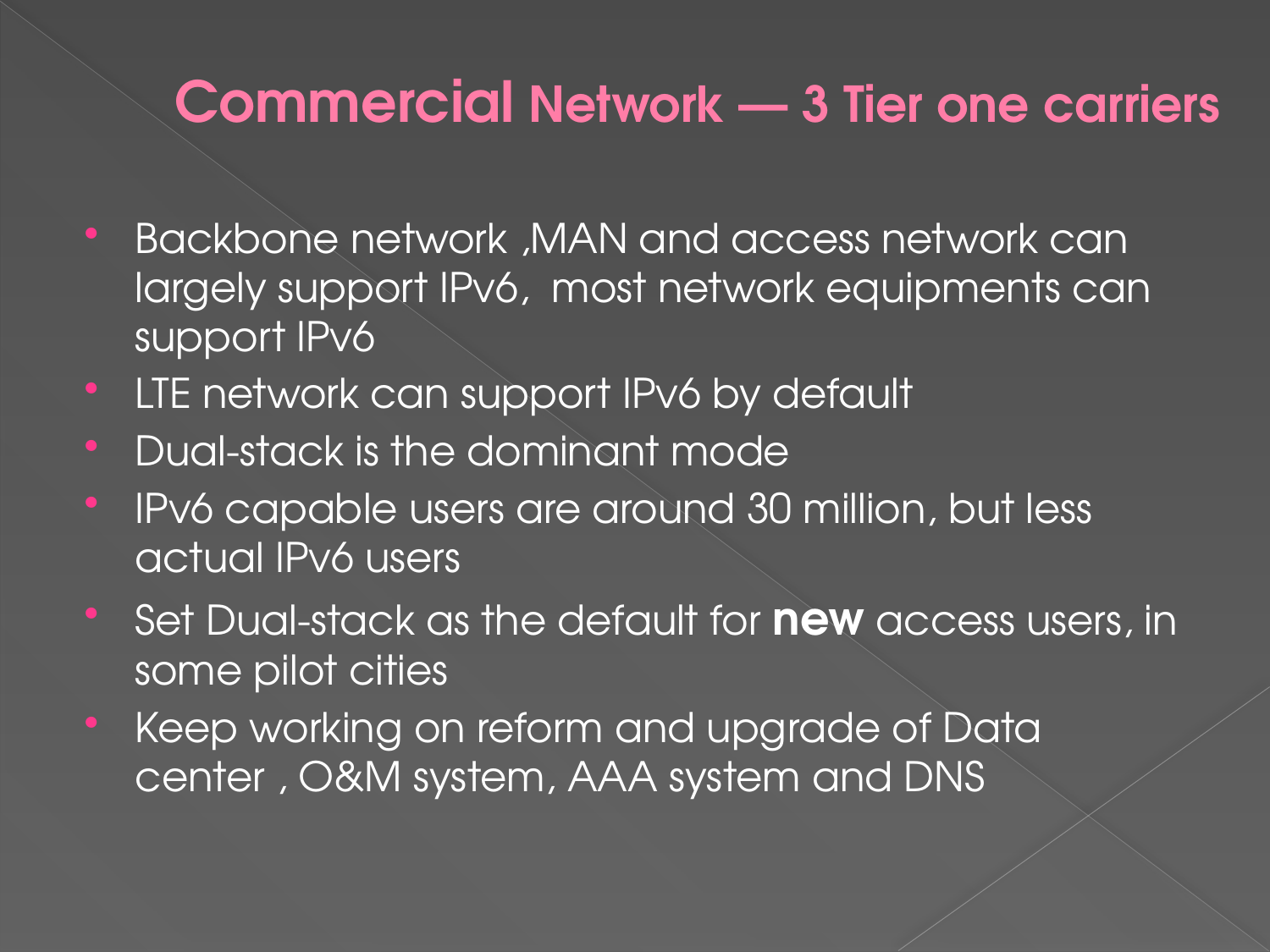

# Commercial Network — 3 Tier one carriers
Backbone network ,MAN and access network can largely support IPv6,  most network equipments can support IPv6
LTE network can support IPv6 by default
Dual-stack is the dominant mode
IPv6 capable users are around 30 million, but less actual IPv6 users
Set Dual-stack as the default for new access users, in some pilot cities
Keep working on reform and upgrade of Data center , O&M system, AAA system and DNS